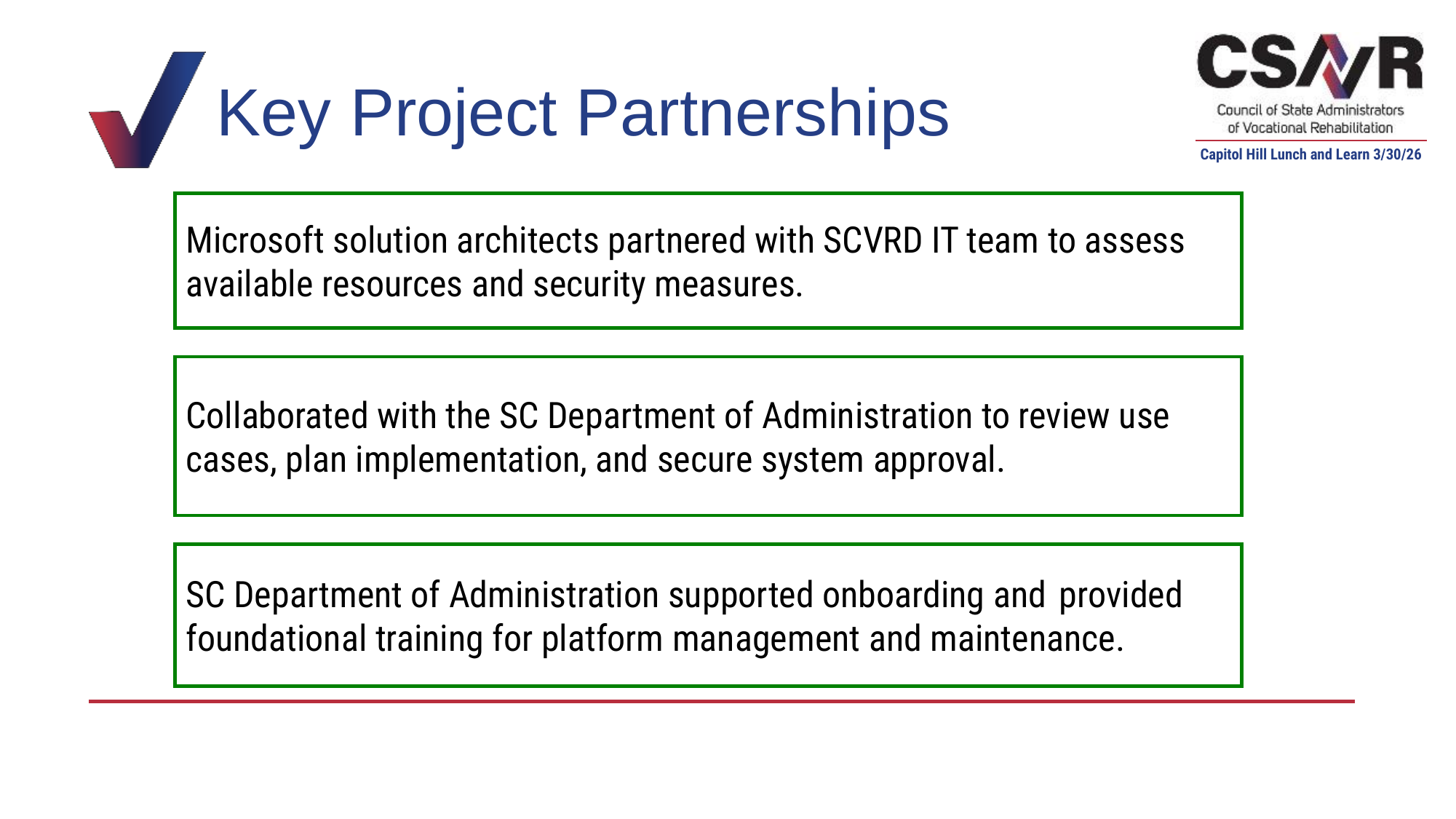

# Key Project Partnerships
Microsoft solution architects partnered with SCVRD IT team to assess available resources and security measures.
Collaborated with the SC Department of Administration to review use cases, plan implementation, and secure system approval.
SC Department of Administration supported onboarding and 	provided foundational training for platform management and maintenance.